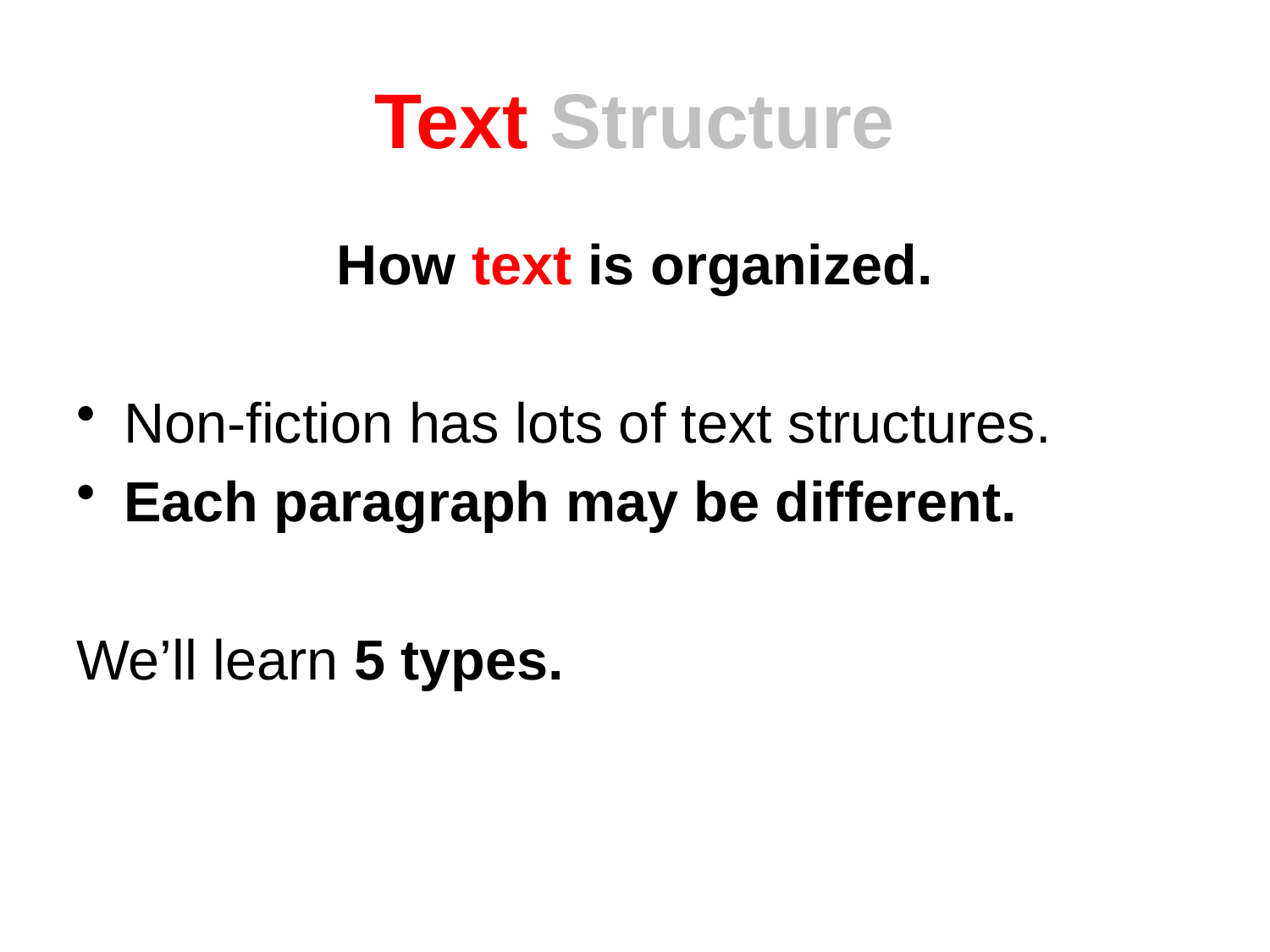

# Text Structure
How text is organized.

Non-fiction has lots of text structures.
Each paragraph may be different.

We’ll learn 5 types.